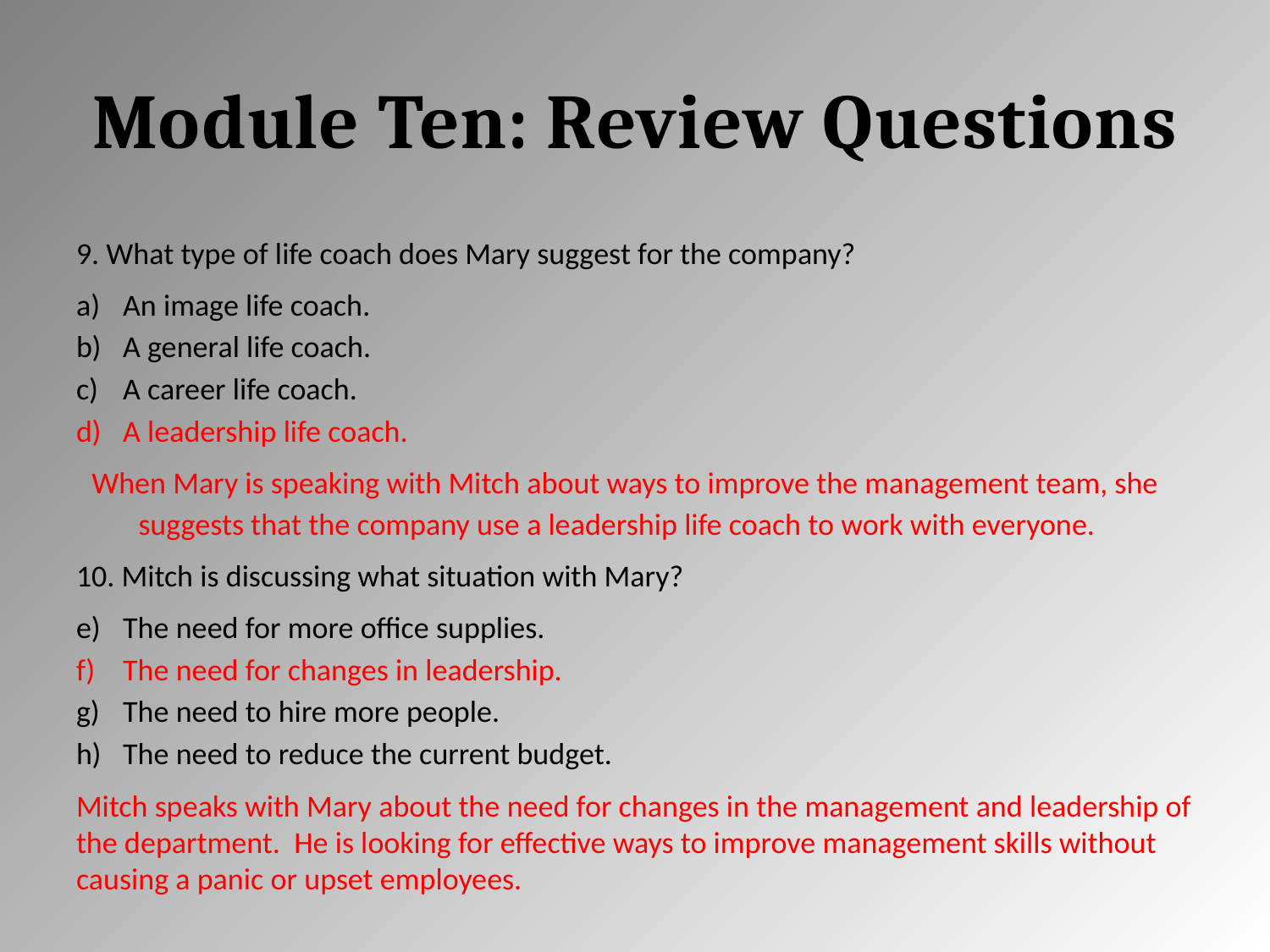

# Module Ten: Review Questions
9. What type of life coach does Mary suggest for the company?
An image life coach.
A general life coach.
A career life coach.
A leadership life coach.
When Mary is speaking with Mitch about ways to improve the management team, she suggests that the company use a leadership life coach to work with everyone.
10. Mitch is discussing what situation with Mary?
The need for more office supplies.
The need for changes in leadership.
The need to hire more people.
The need to reduce the current budget.
Mitch speaks with Mary about the need for changes in the management and leadership of the department.  He is looking for effective ways to improve management skills without causing a panic or upset employees.